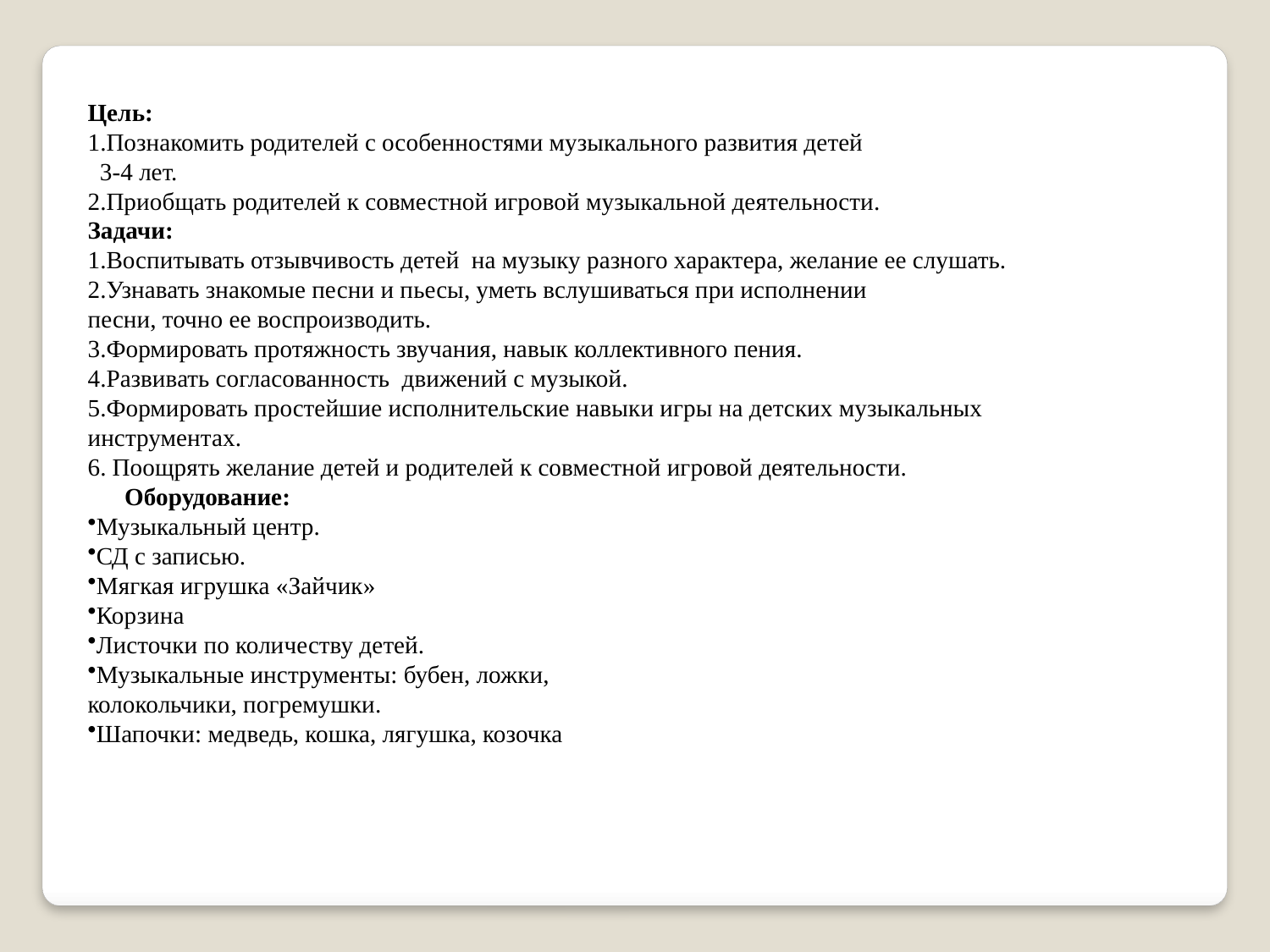

Цель:
1.Познакомить родителей с особенностями музыкального развития детей
  3-4 лет.
2.Приобщать родителей к совместной игровой музыкальной деятельности.
Задачи:
1.Воспитывать отзывчивость детей  на музыку разного характера, желание ее слушать.
2.Узнавать знакомые песни и пьесы, уметь вслушиваться при исполнении
песни, точно ее воспроизводить.
3.Формировать протяжность звучания, навык коллективного пения.
4.Развивать согласованность  движений с музыкой.
5.Формировать простейшие исполнительские навыки игры на детских музыкальных инструментах.
6. Поощрять желание детей и родителей к совместной игровой деятельности.
      Оборудование:
Музыкальный центр.
СД с записью.
Мягкая игрушка «Зайчик»
Корзина
Листочки по количеству детей.
Музыкальные инструменты: бубен, ложки,
колокольчики, погремушки.
Шапочки: медведь, кошка, лягушка, козочка